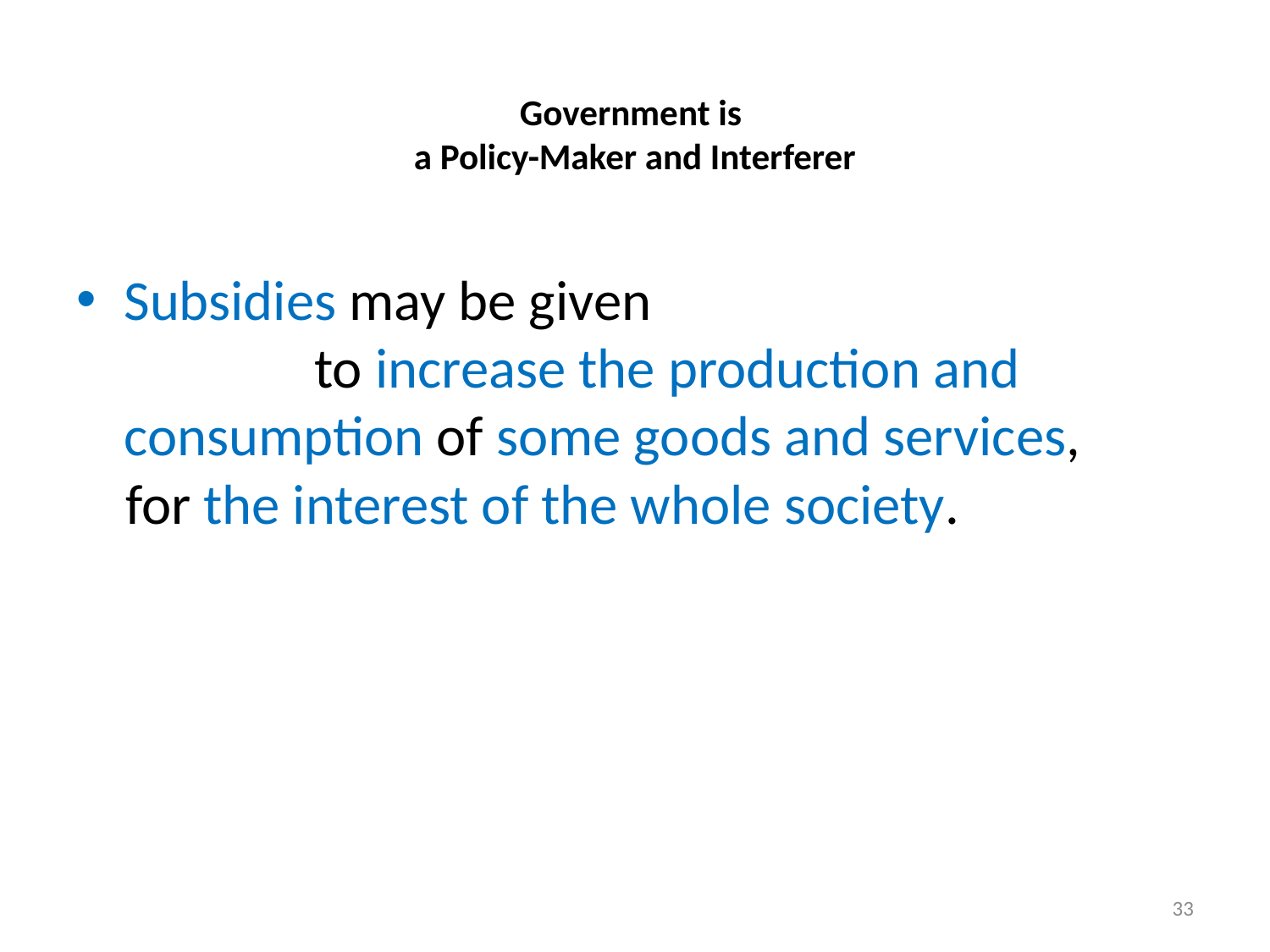

# Government is a Policy-Maker and Interferer
Subsidies may be given                                                          to increase the production and consumption of some goods and services,
for the interest of the whole society.

33